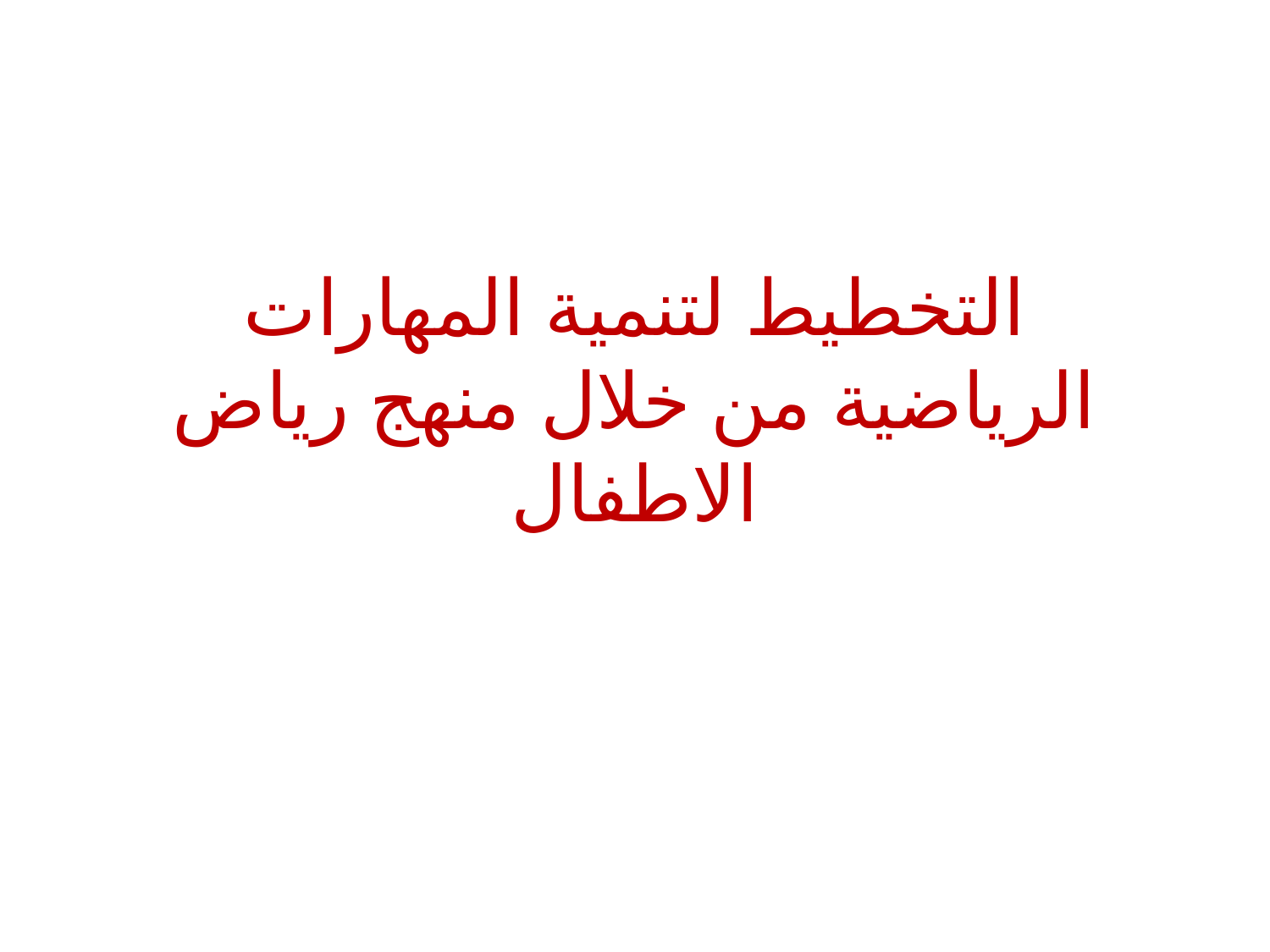

# التخطيط لتنمية المهارات الرياضية من خلال منهج رياض الاطفال